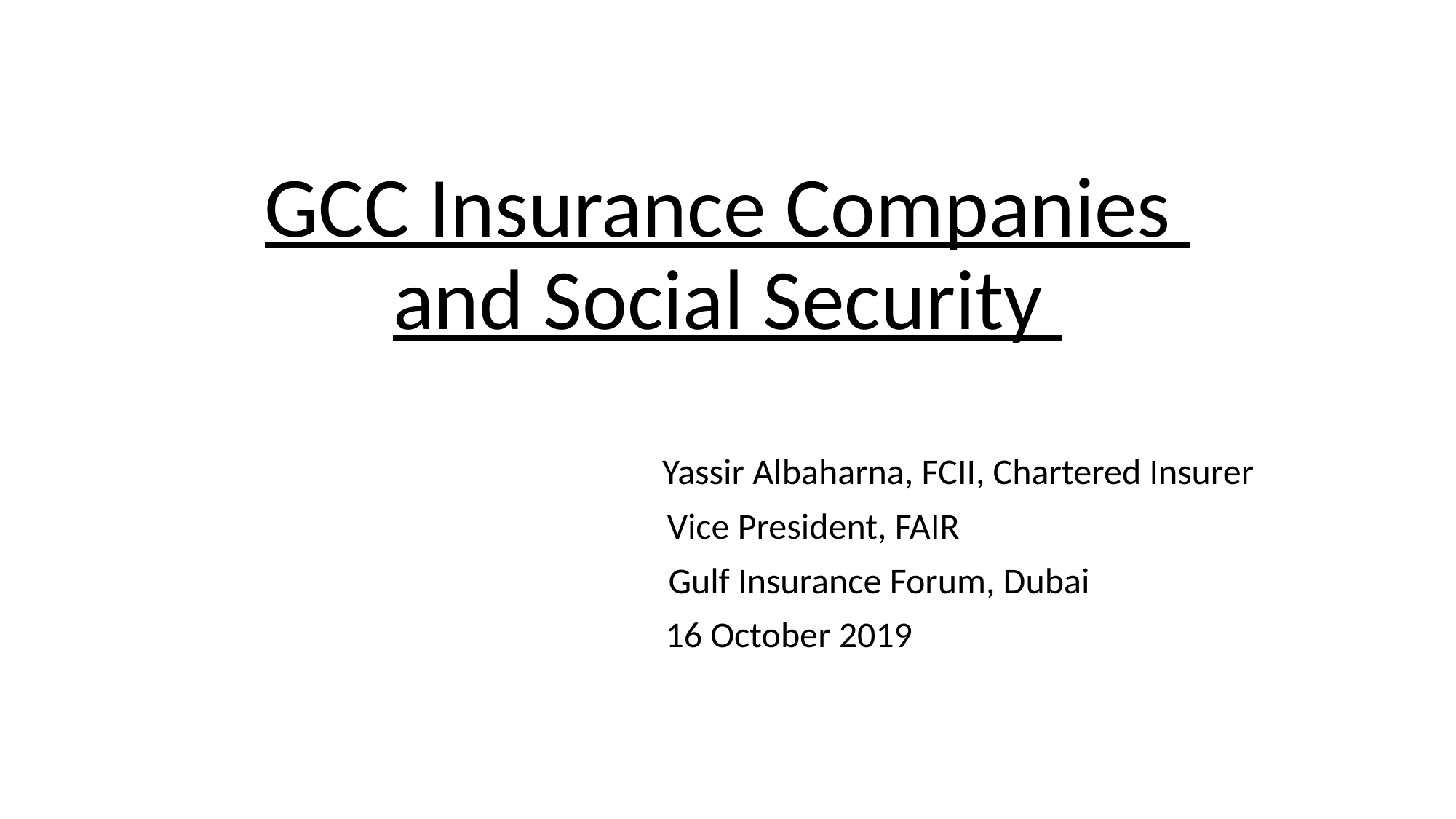

# GCC Insurance Companies and Social Security
Yassir Albaharna, FCII, Chartered Insurer
                      Vice President, FAIR
                                      Gulf Insurance Forum, Dubai
                16 October 2019